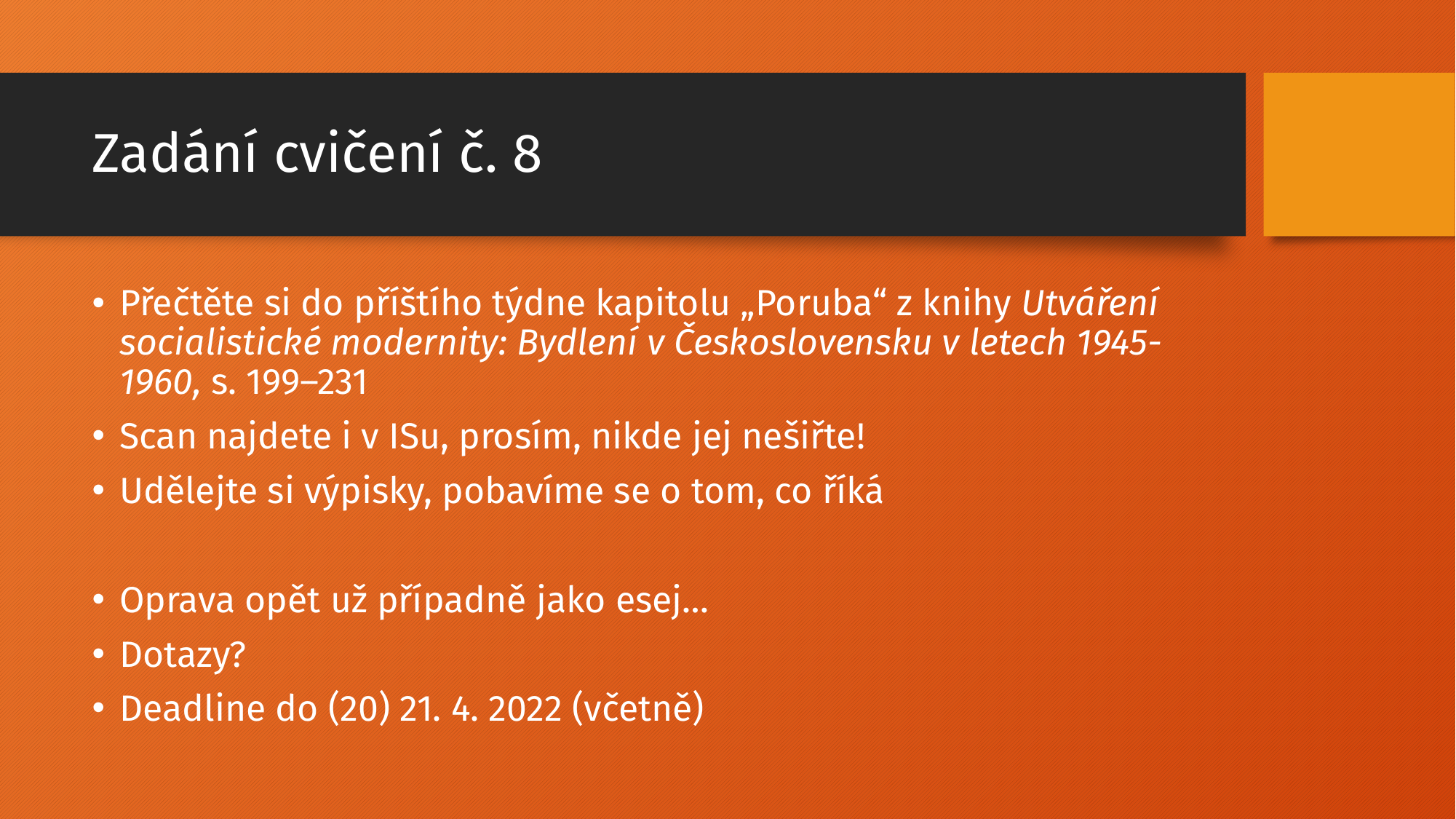

# Zadání cvičení č. 8
Přečtěte si do příštího týdne kapitolu „Poruba“ z knihy Utváření socialistické modernity: Bydlení v Československu v letech 1945-1960, s. 199–231
Scan najdete i v ISu, prosím, nikde jej nešiřte!
Udělejte si výpisky, pobavíme se o tom, co říká

Oprava opět už případně jako esej…
Dotazy?
Deadline do (20) 21. 4. 2022 (včetně)